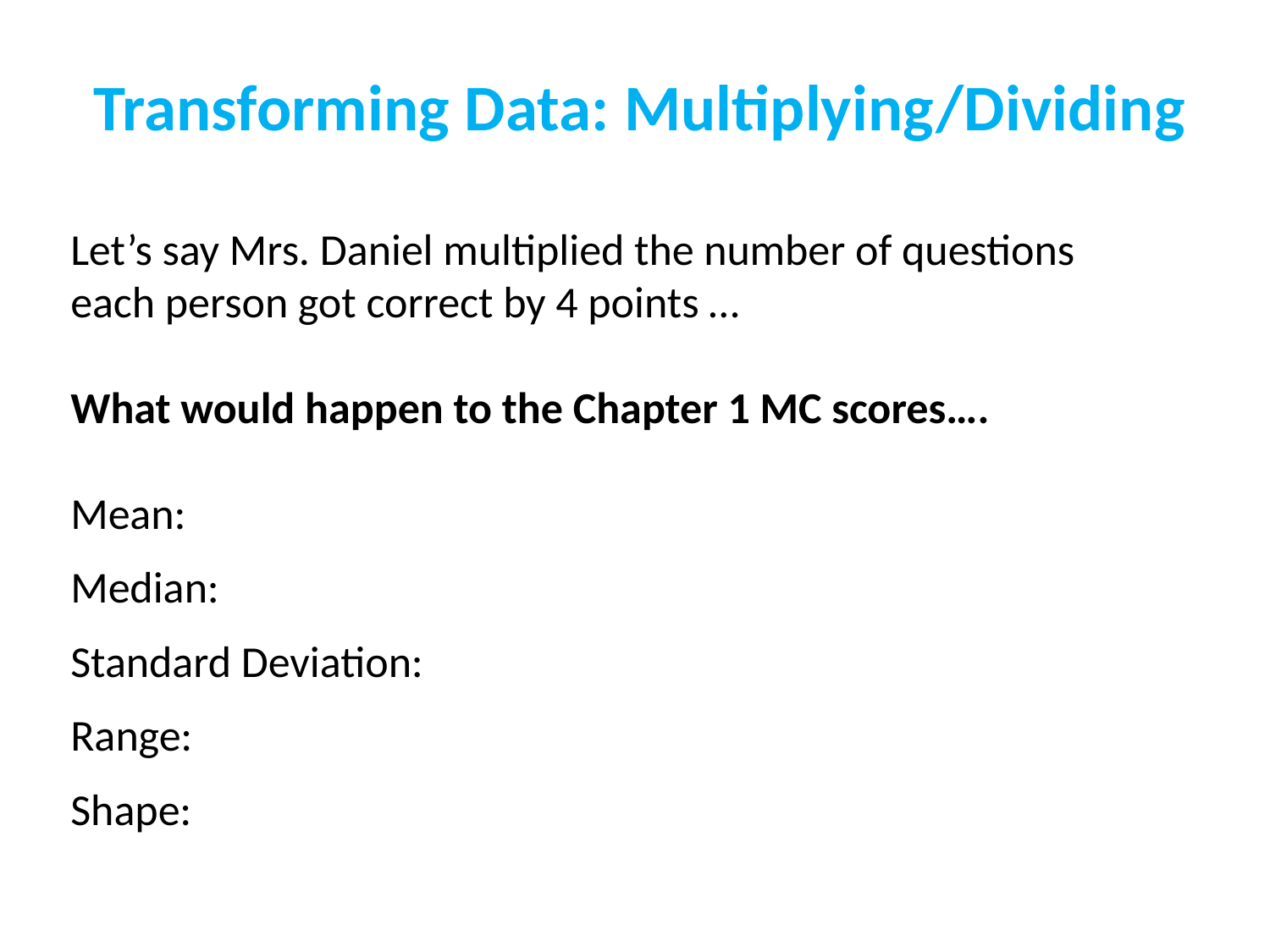

Transforming Data: Multiplying/Dividing

Let’s say Mrs. Daniel multiplied the number of questions each person got correct by 4 points …

What would happen to the Chapter 1 MC scores….

Mean:

Median:

Standard Deviation:

Range:

Shape: